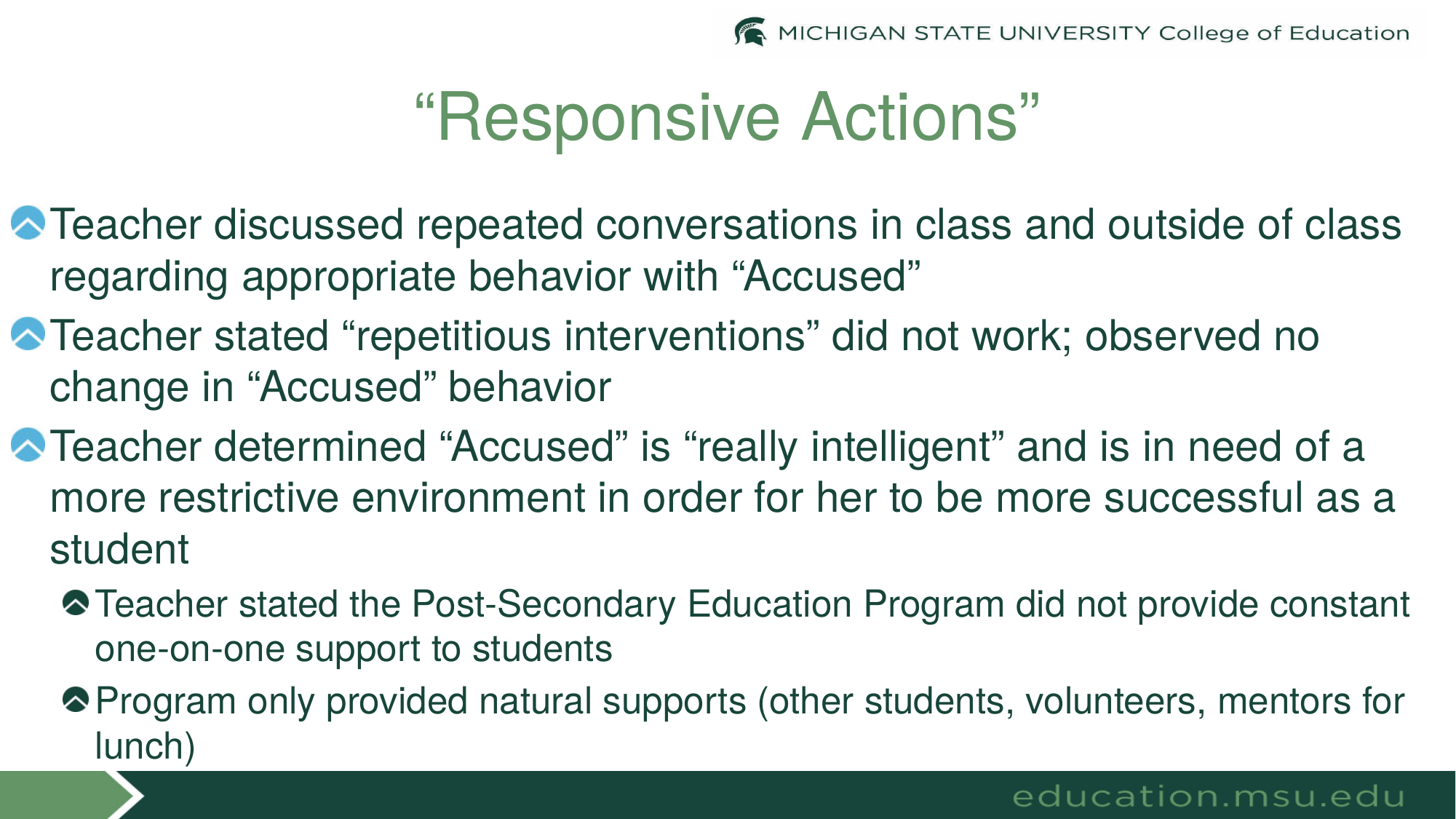

# “Responsive Actions”
Teacher discussed repeated conversations in class and outside of class regarding appropriate behavior with “Accused”
Teacher stated “repetitious interventions” did not work; observed no change in “Accused” behavior
Teacher determined “Accused” is “really intelligent” and is in need of a more restrictive environment in order for her to be more successful as a student
Teacher stated the Post-Secondary Education Program did not provide constant one-on-one support to students
Program only provided natural supports (other students, volunteers, mentors for lunch)